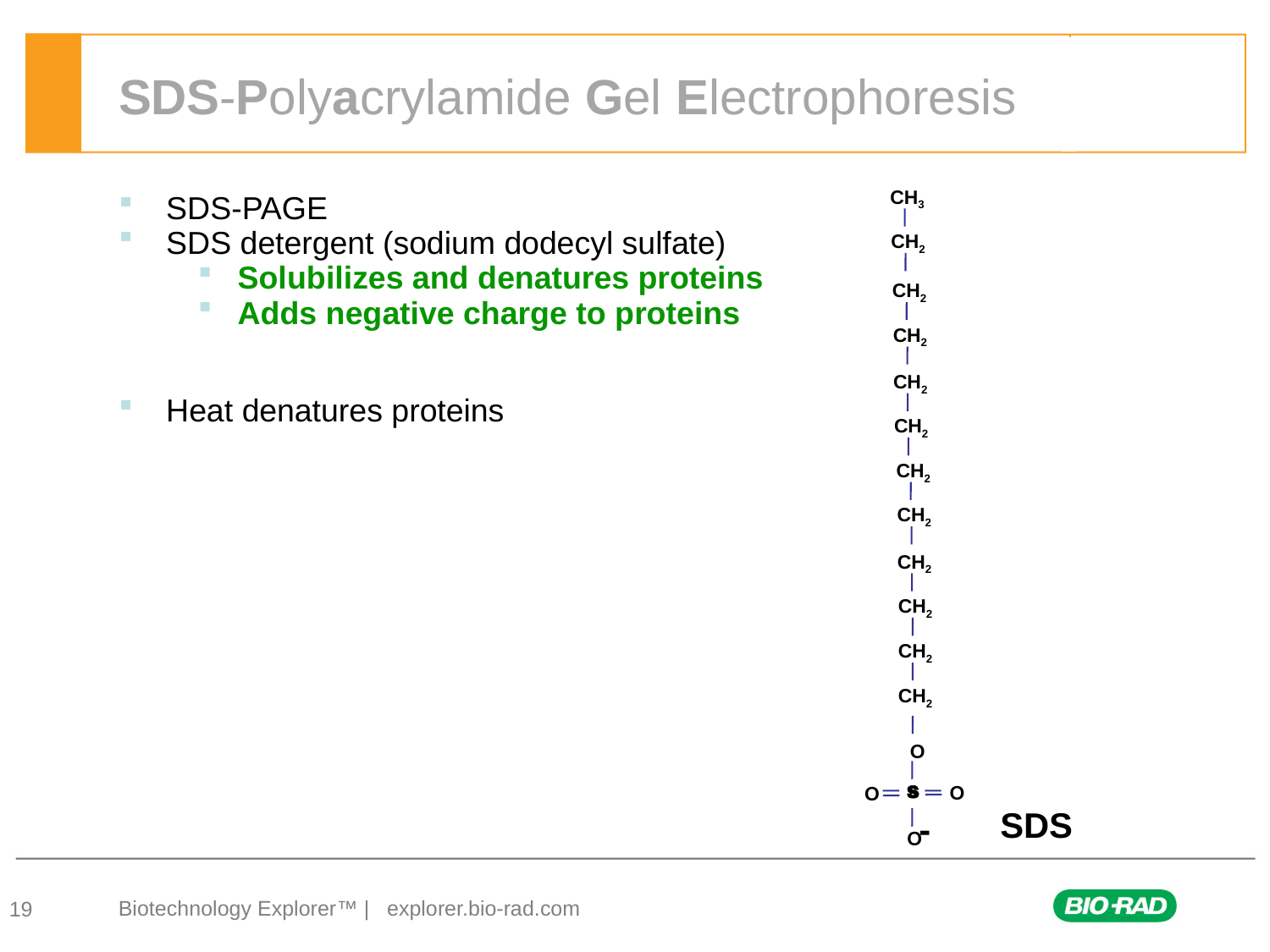

# SDS-Polyacrylamide Gel Electrophoresis
CH3

CH2

CH2

CH2

CH2

CH2

CH2

CH2

CH2

CH2

CH2

CH2

O

S
O
O

SDS
-

O
SDS-PAGE
SDS detergent (sodium dodecyl sulfate)
Solubilizes and denatures proteins
Adds negative charge to proteins

Heat denatures proteins